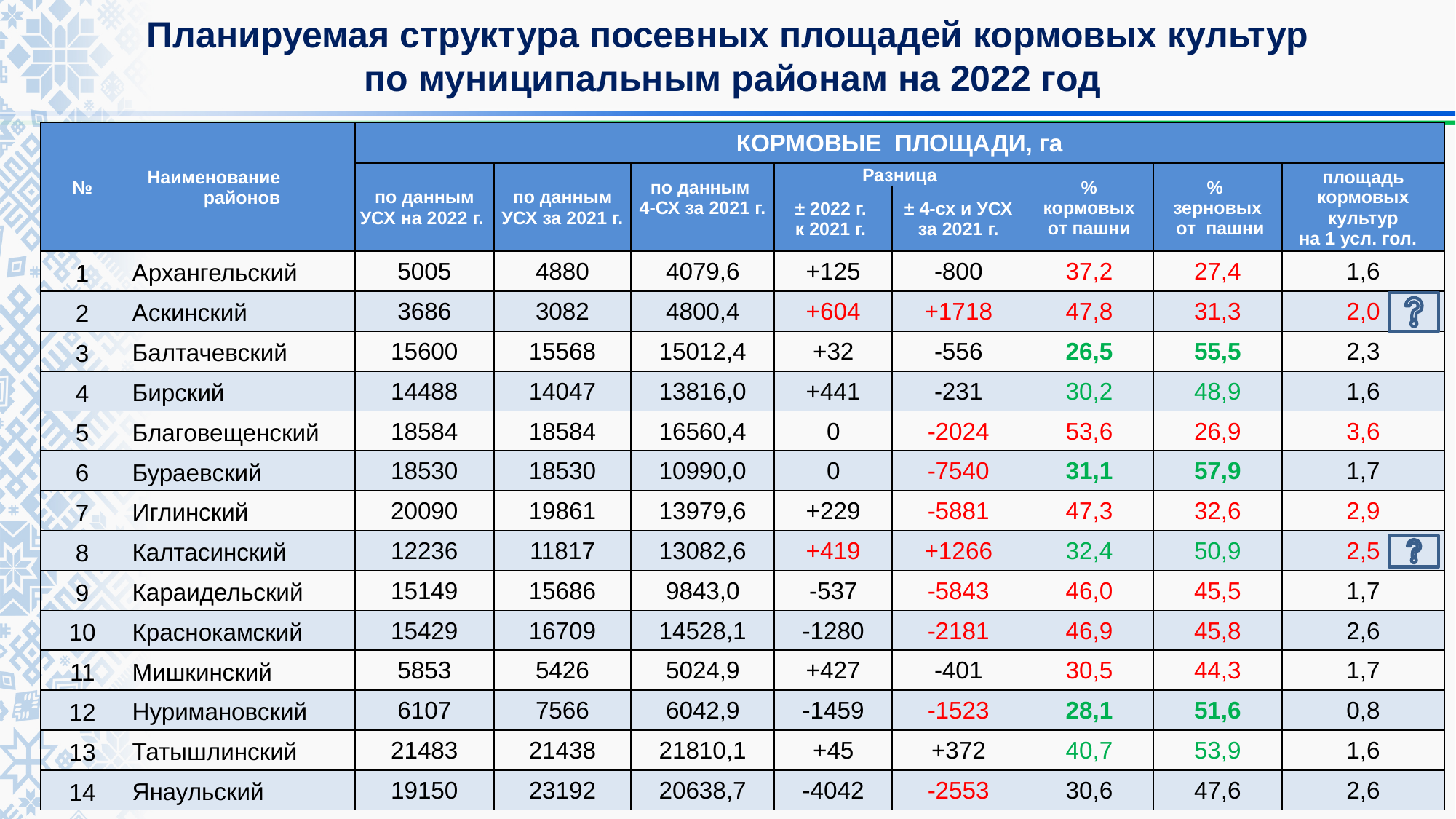

# Планируемая структура посевных площадей кормовых культур по муниципальным районам на 2022 год
| № | Наименование районов | КОРМОВЫЕ ПЛОЩАДИ, га |  |  |  |  |  |  |  |
| --- | --- | --- | --- | --- | --- | --- | --- | --- | --- |
|  |  | по данным УСХ на 2022 г. | по данным УСХ за 2021 г. | по данным 4-СХ за 2021 г. | Разница |  | % кормовых от пашни | % зерновых от пашни | площадь кормовых культур на 1 усл. гол. |
|  |  |  |  |  | ± 2022 г. к 2021 г. | ± 4-сх и УСХ за 2021 г. |  |  |  |
| 1 | Архангельский | 5005 | 4880 | 4079,6 | +125 | -800 | 37,2 | 27,4 | 1,6 |
| 2 | Аскинский | 3686 | 3082 | 4800,4 | +604 | +1718 | 47,8 | 31,3 | 2,0 |
| 3 | Балтачевский | 15600 | 15568 | 15012,4 | +32 | -556 | 26,5 | 55,5 | 2,3 |
| 4 | Бирский | 14488 | 14047 | 13816,0 | +441 | -231 | 30,2 | 48,9 | 1,6 |
| 5 | Благовещенский | 18584 | 18584 | 16560,4 | 0 | -2024 | 53,6 | 26,9 | 3,6 |
| 6 | Бураевский | 18530 | 18530 | 10990,0 | 0 | -7540 | 31,1 | 57,9 | 1,7 |
| 7 | Иглинский | 20090 | 19861 | 13979,6 | +229 | -5881 | 47,3 | 32,6 | 2,9 |
| 8 | Калтасинский | 12236 | 11817 | 13082,6 | +419 | +1266 | 32,4 | 50,9 | 2,5 |
| 9 | Караидельский | 15149 | 15686 | 9843,0 | -537 | -5843 | 46,0 | 45,5 | 1,7 |
| 10 | Краснокамский | 15429 | 16709 | 14528,1 | -1280 | -2181 | 46,9 | 45,8 | 2,6 |
| 11 | Мишкинский | 5853 | 5426 | 5024,9 | +427 | -401 | 30,5 | 44,3 | 1,7 |
| 12 | Нуримановский | 6107 | 7566 | 6042,9 | -1459 | -1523 | 28,1 | 51,6 | 0,8 |
| 13 | Татышлинский | 21483 | 21438 | 21810,1 | +45 | +372 | 40,7 | 53,9 | 1,6 |
| 14 | Янаульский | 19150 | 23192 | 20638,7 | -4042 | -2553 | 30,6 | 47,6 | 2,6 |